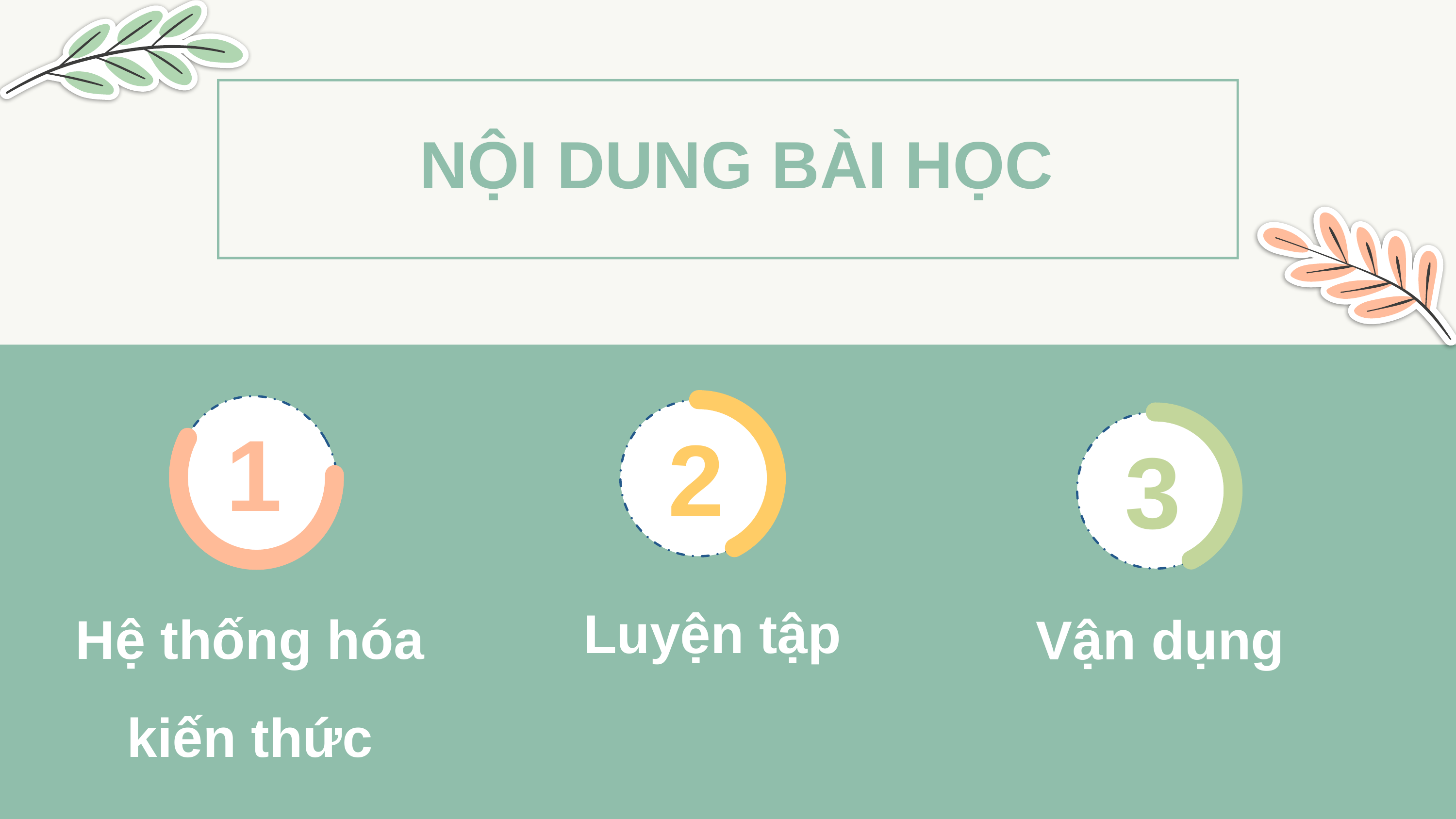

NỘI DUNG BÀI HỌC

1
Hệ thống hóa kiến thức

2
Luyện tập

3
Vận dụng